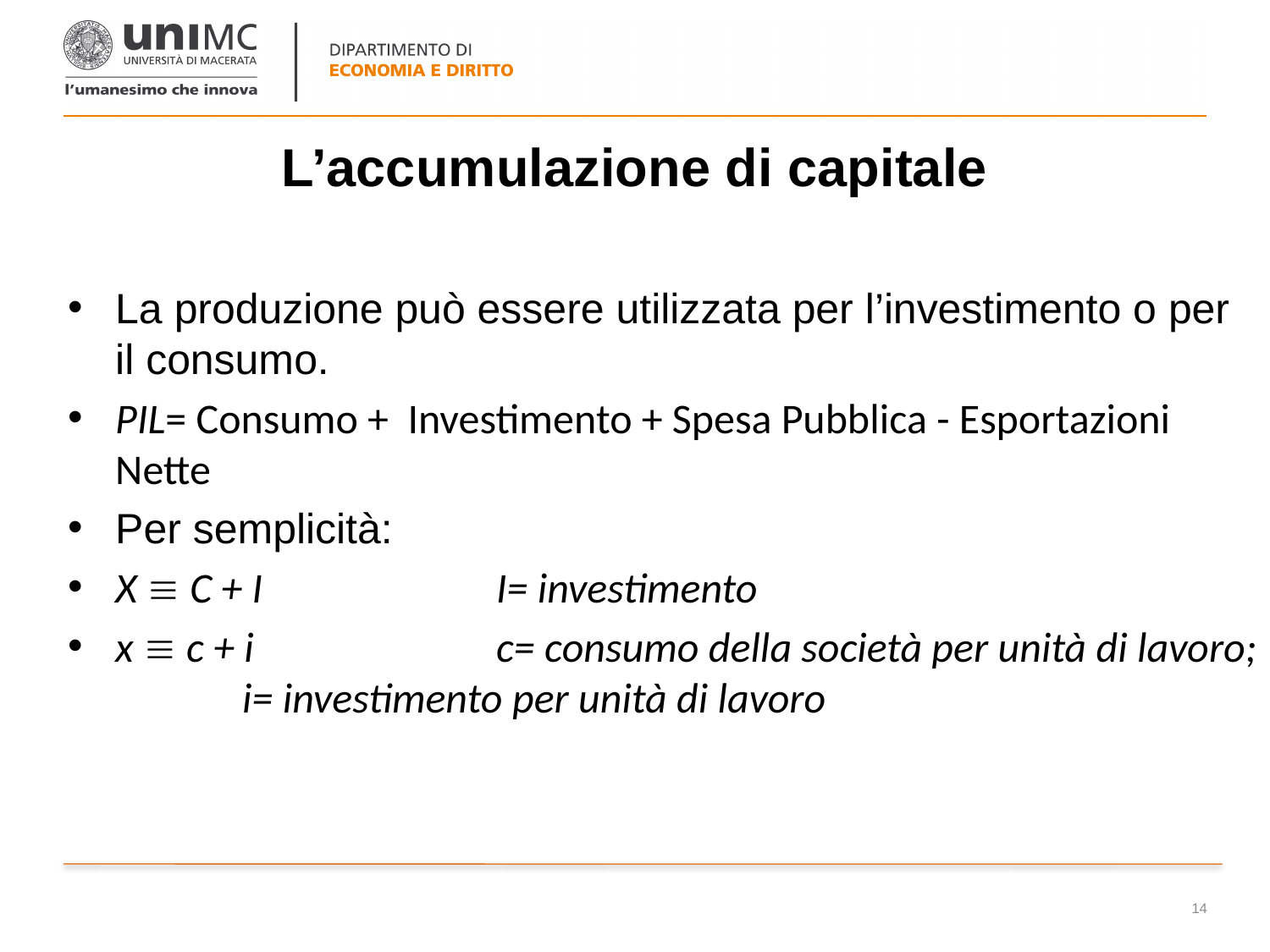

# L’accumulazione di capitale
La produzione può essere utilizzata per l’investimento o per il consumo.
PIL= Consumo +  Investimento + Spesa Pubblica - Esportazioni Nette
Per semplicità:
X ≡ C + I		I= investimento
x ≡ c + i		c= consumo della società per unità di lavoro;	i= investimento per unità di lavoro
14